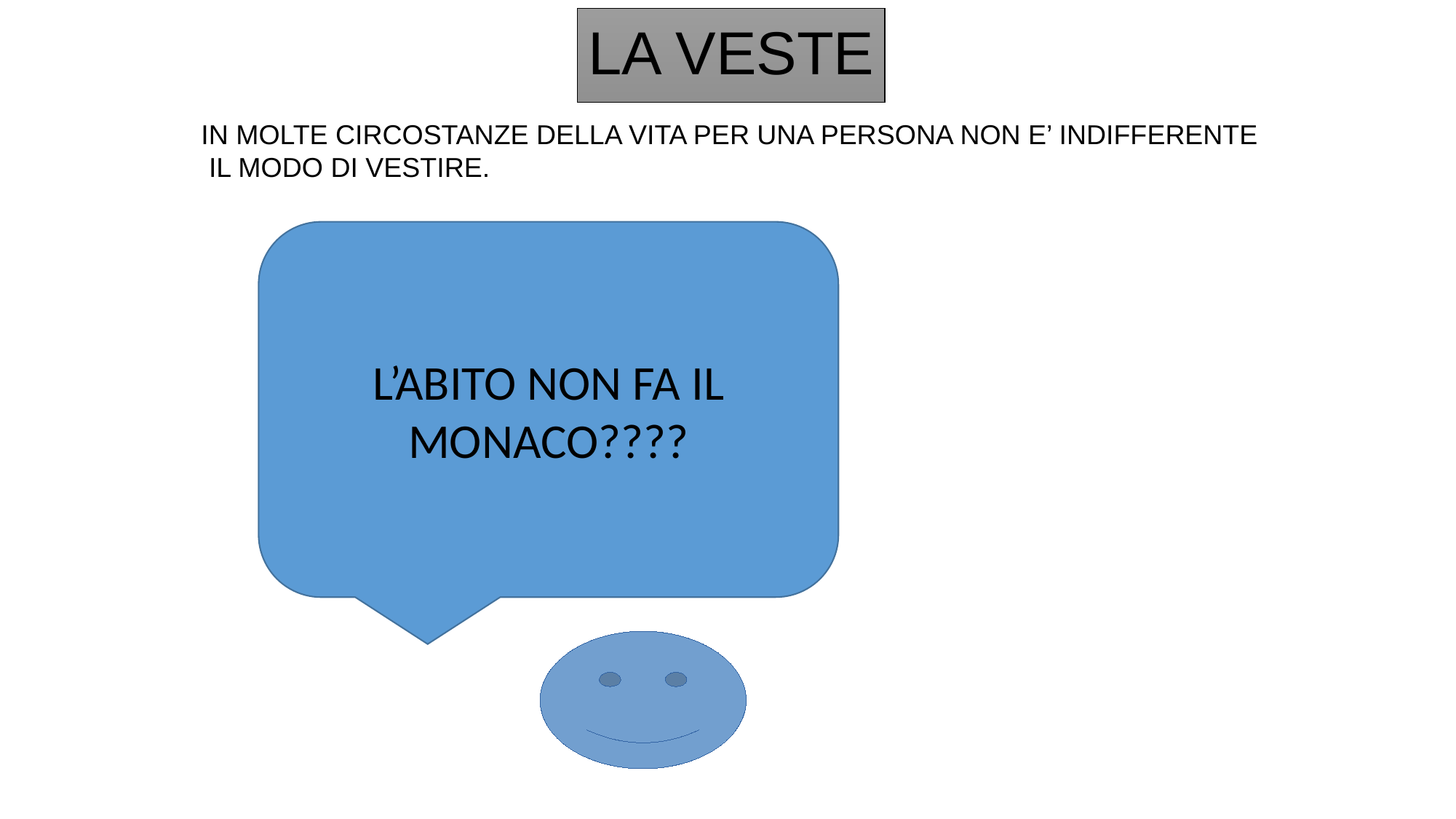

LA VESTE

IN MOLTE CIRCOSTANZE DELLA VITA PER UNA PERSONA NON E’ INDIFFERENTE
 IL MODO DI VESTIRE.

L’ABITO NON FA IL MONACO????